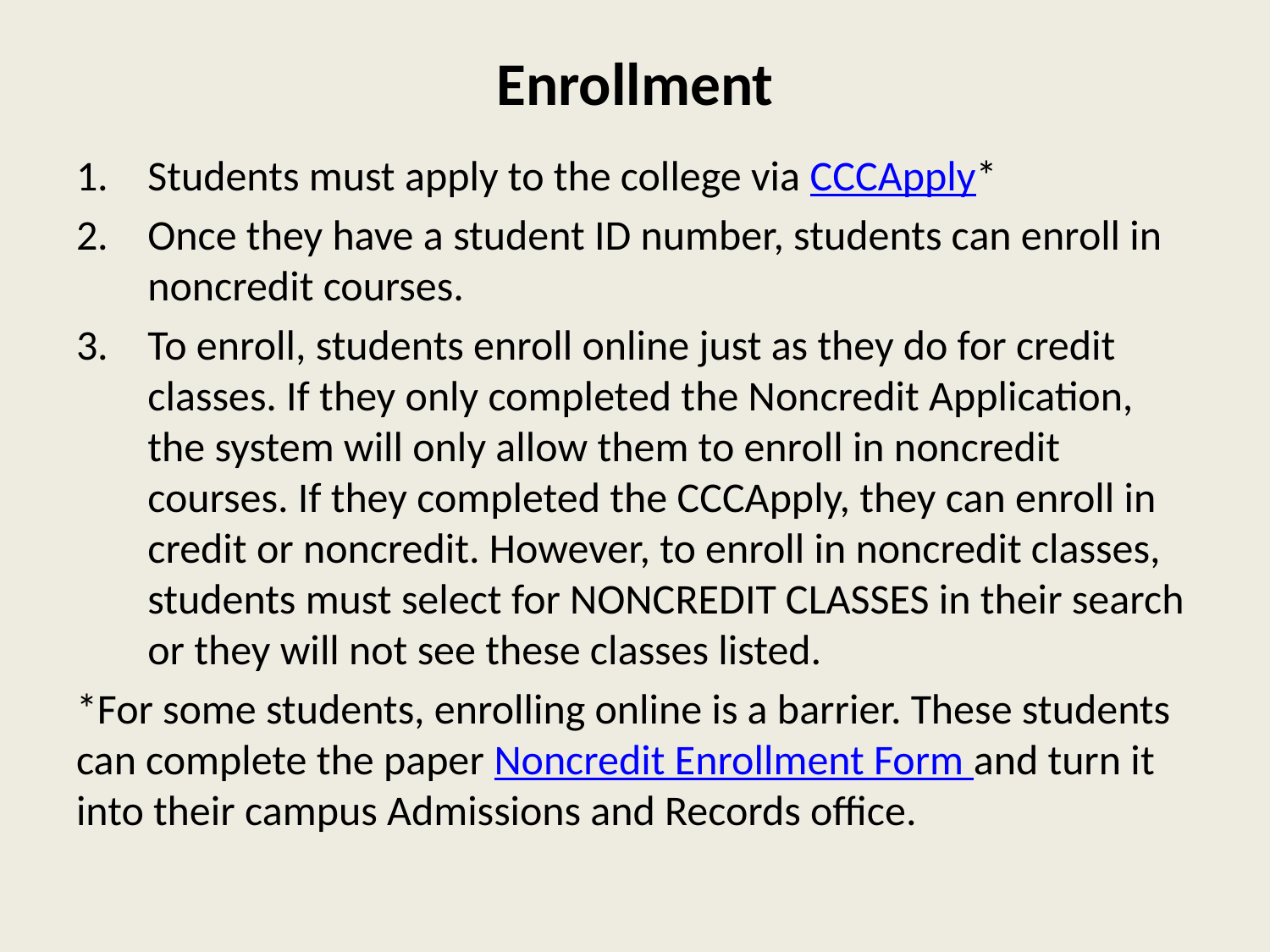

# Enrollment
Students must apply to the college via CCCApply*
Once they have a student ID number, students can enroll in noncredit courses.
To enroll, students enroll online just as they do for credit classes. If they only completed the Noncredit Application, the system will only allow them to enroll in noncredit courses. If they completed the CCCApply, they can enroll in credit or noncredit. However, to enroll in noncredit classes, students must select for NONCREDIT CLASSES in their search or they will not see these classes listed.
*For some students, enrolling online is a barrier. These students can complete the paper Noncredit Enrollment Form and turn it into their campus Admissions and Records office.